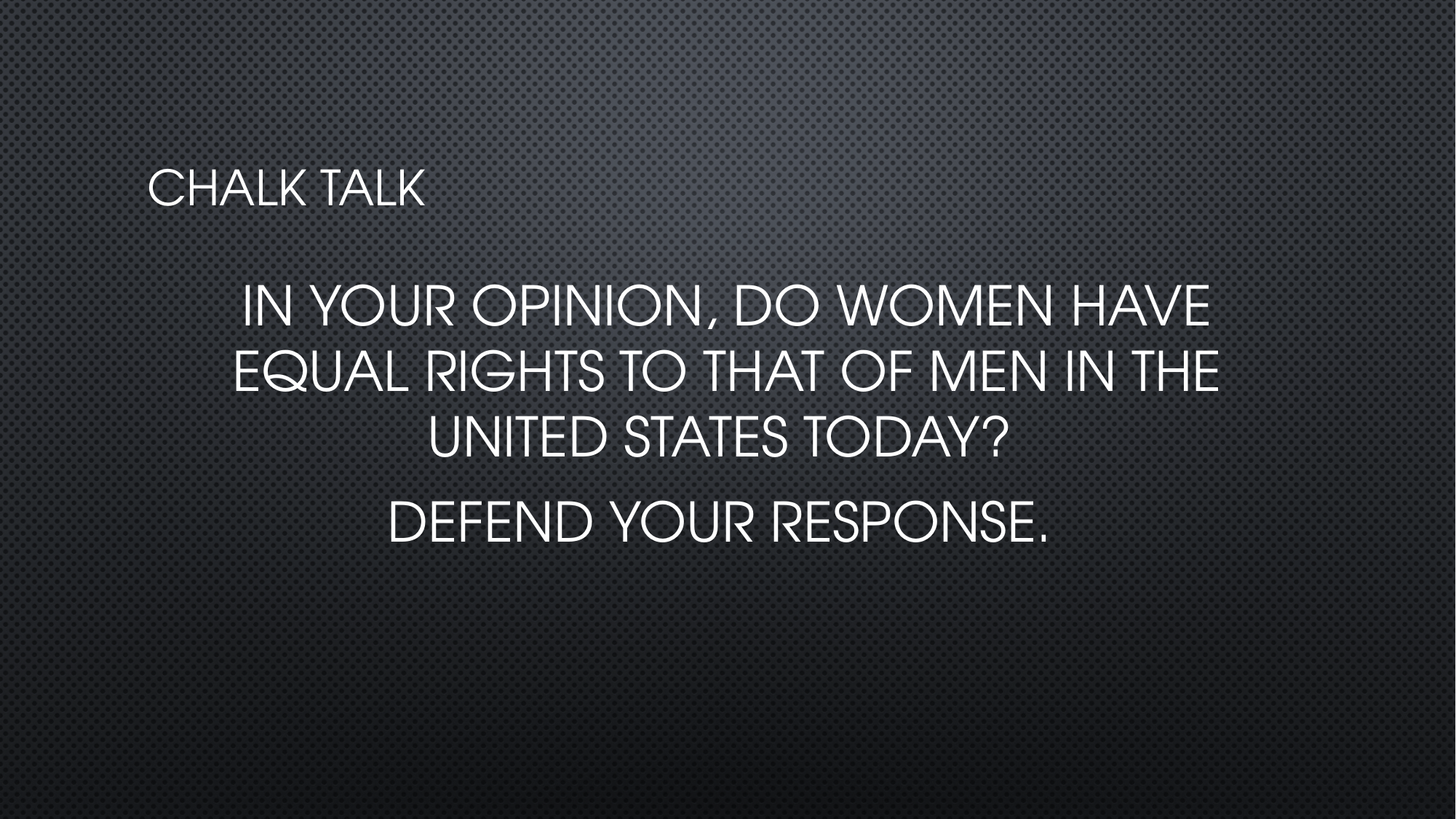

# Chalk Talk
In your opinion, do women have equal rights to that of men in the United States today?
Defend your response.